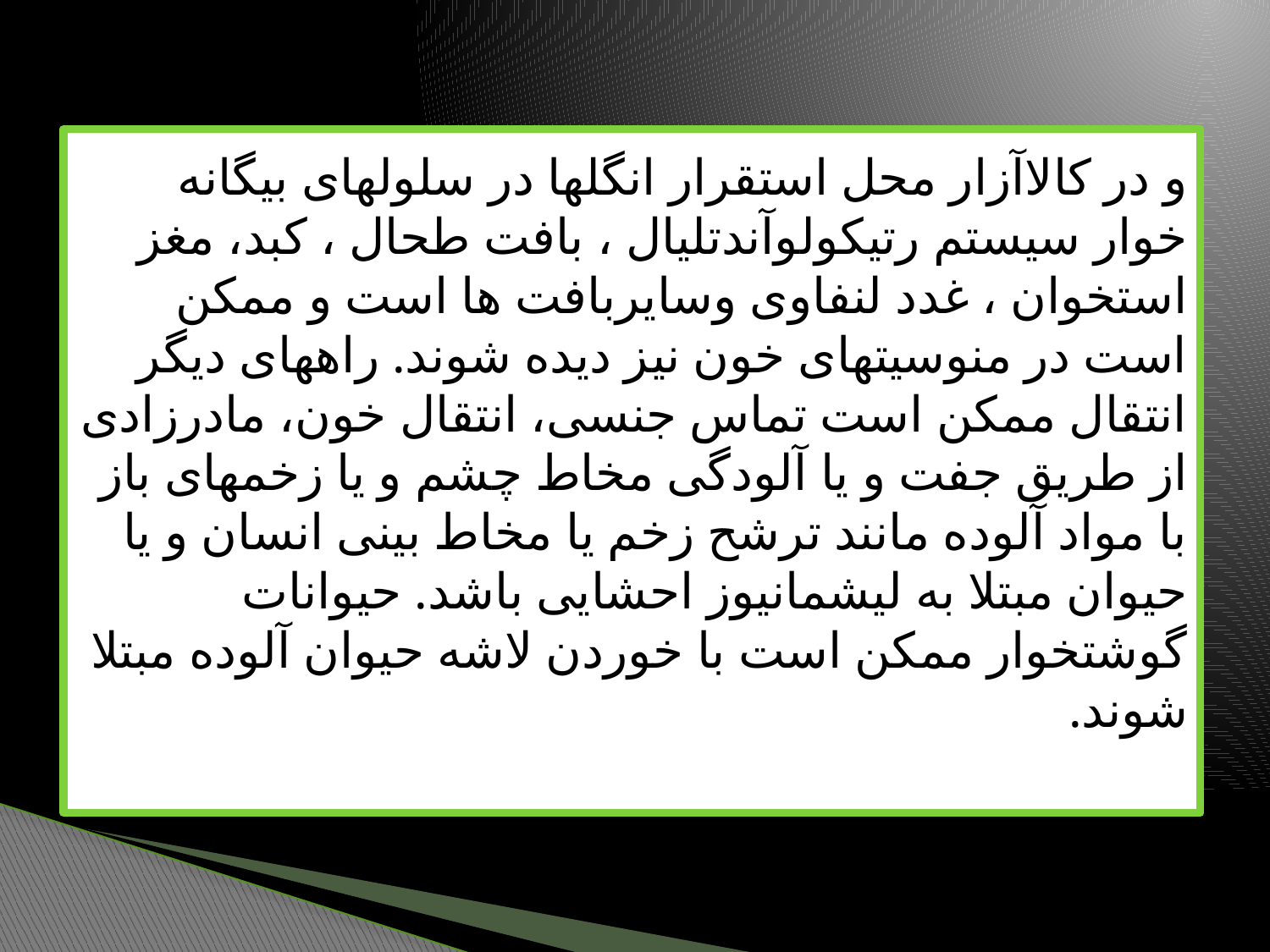

# و در کالاآزار محل استقرار انگلها در سلولهای بیگانه خوار سیستم رتیکولوآندتلیال ، بافت طحال ، کبد، مغز استخوان ، غدد لنفاوی وسایربافت ها است و ممکن است در منوسیتهای خون نیز دیده شوند. راههای دیگر انتقال ممکن است تماس جنسی، انتقال خون، مادرزادی از طریق جفت و یا آلودگی مخاط چشم و یا زخمهای باز با مواد آلوده مانند ترشح زخم یا مخاط بینی انسان و یا حیوان مبتلا به لیشمانیوز احشایی باشد. حیوانات گوشتخوار ممکن است با خوردن لاشه حیوان آلوده مبتلا شوند.